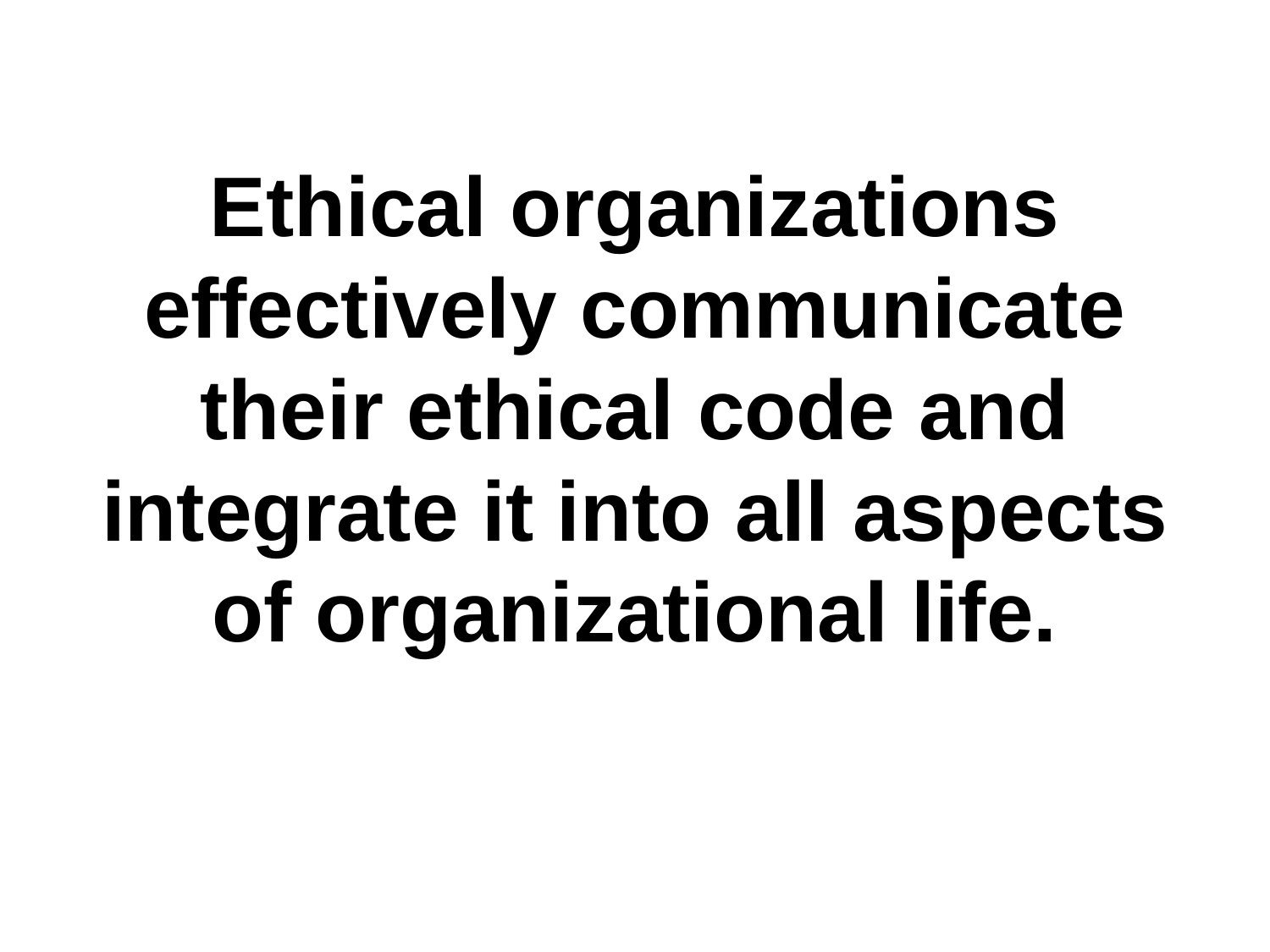

Ethical organizations effectively communicate their ethical code and integrate it into all aspects of organizational life.